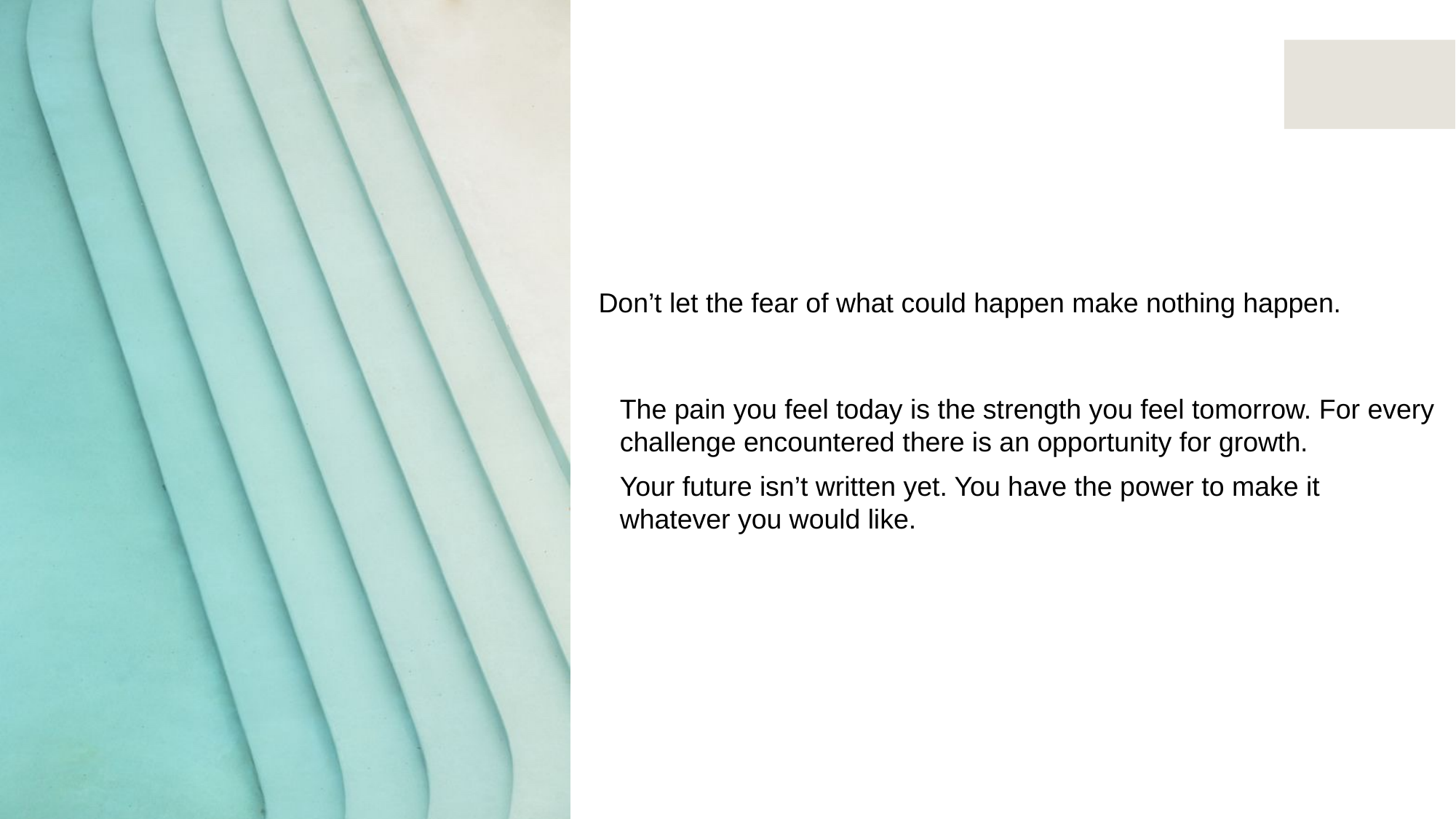

Don’t let the fear of what could happen make nothing happen.
The pain you feel today is the strength you feel tomorrow. For every challenge encountered there is an opportunity for growth.
Your future isn’t written yet. You have the power to make it whatever you would like.